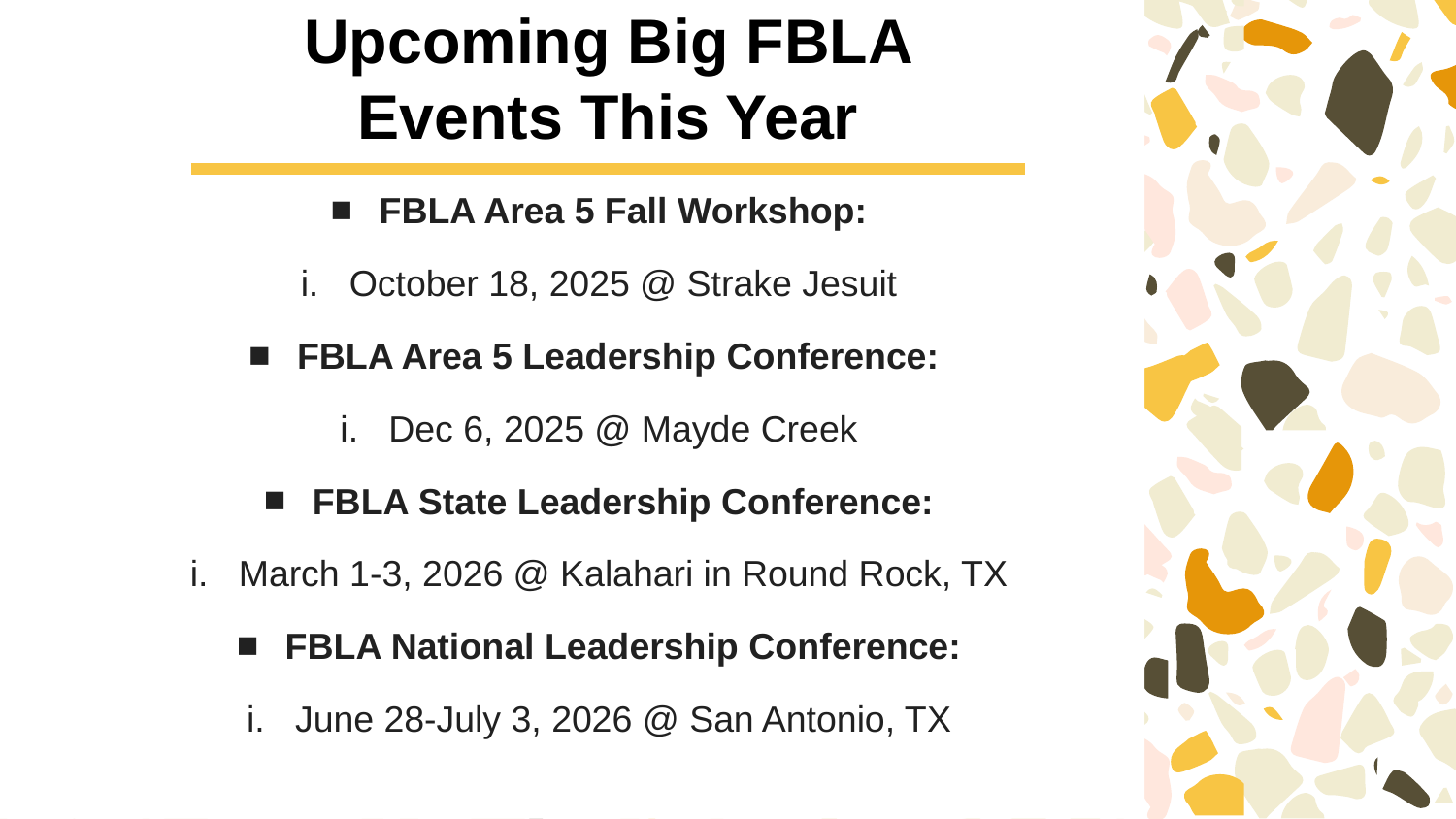

# Upcoming Big FBLA Events This Year
FBLA Area 5 Fall Workshop:
October 18, 2025 @ Strake Jesuit
FBLA Area 5 Leadership Conference:
Dec 6, 2025 @ Mayde Creek
FBLA State Leadership Conference:
March 1-3, 2026 @ Kalahari in Round Rock, TX
FBLA National Leadership Conference:
June 28-July 3, 2026 @ San Antonio, TX